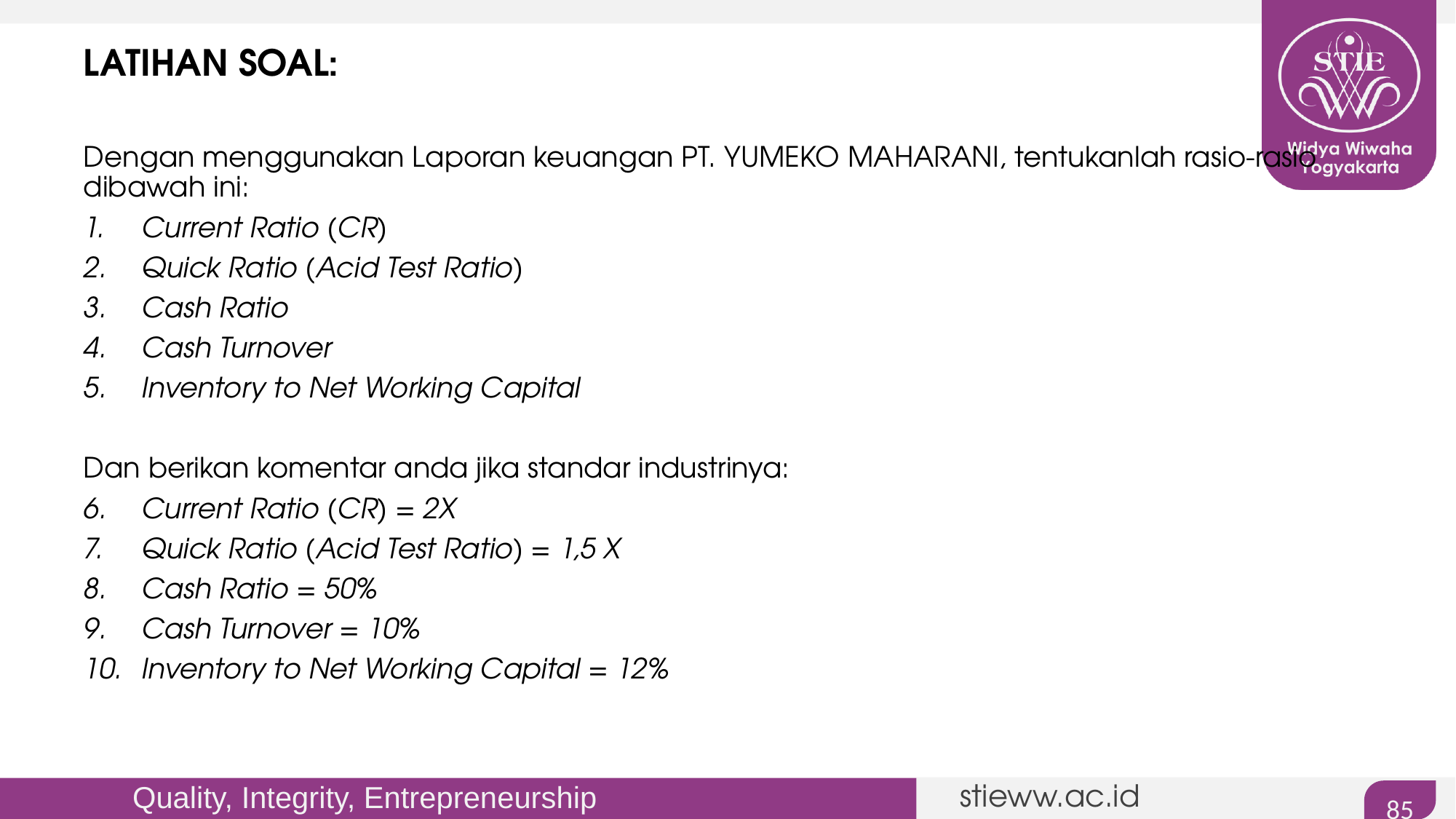

#
LATIHAN SOAL:

Dengan menggunakan Laporan keuangan PT. YUMEKO MAHARANI, tentukanlah rasio-rasio dibawah ini:
Current Ratio (CR)
Quick Ratio (Acid Test Ratio)
Cash Ratio
Cash Turnover
Inventory to Net Working Capital

Dan berikan komentar anda jika standar industrinya:
Current Ratio (CR) = 2X
Quick Ratio (Acid Test Ratio) = 1,5 X
Cash Ratio = 50%
Cash Turnover = 10%
Inventory to Net Working Capital = 12%